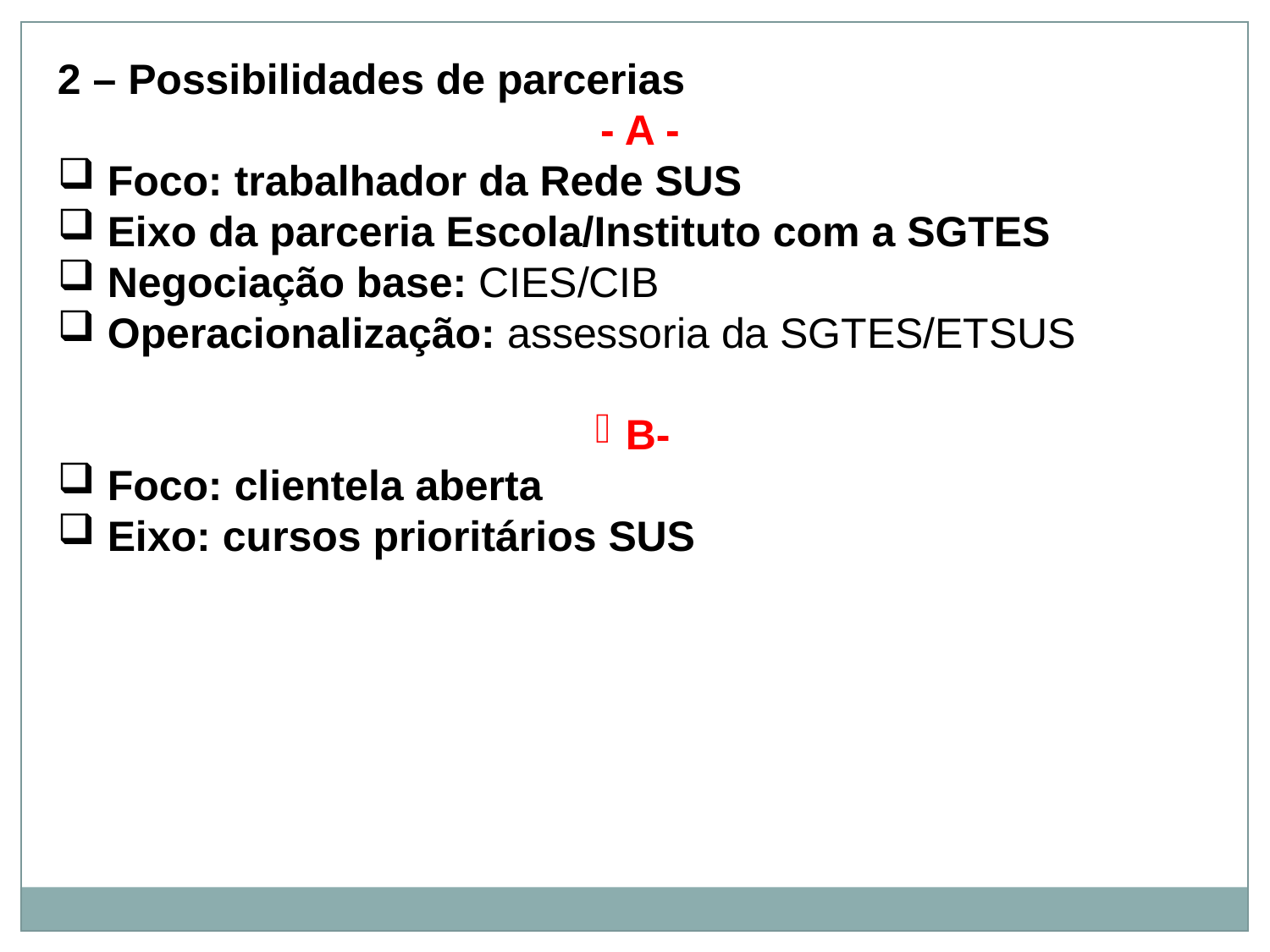

2 – Possibilidades de parcerias
- A -
 Foco: trabalhador da Rede SUS
 Eixo da parceria Escola/Instituto com a SGTES
 Negociação base: CIES/CIB
 Operacionalização: assessoria da SGTES/ETSUS

B-
 Foco: clientela aberta
 Eixo: cursos prioritários SUS